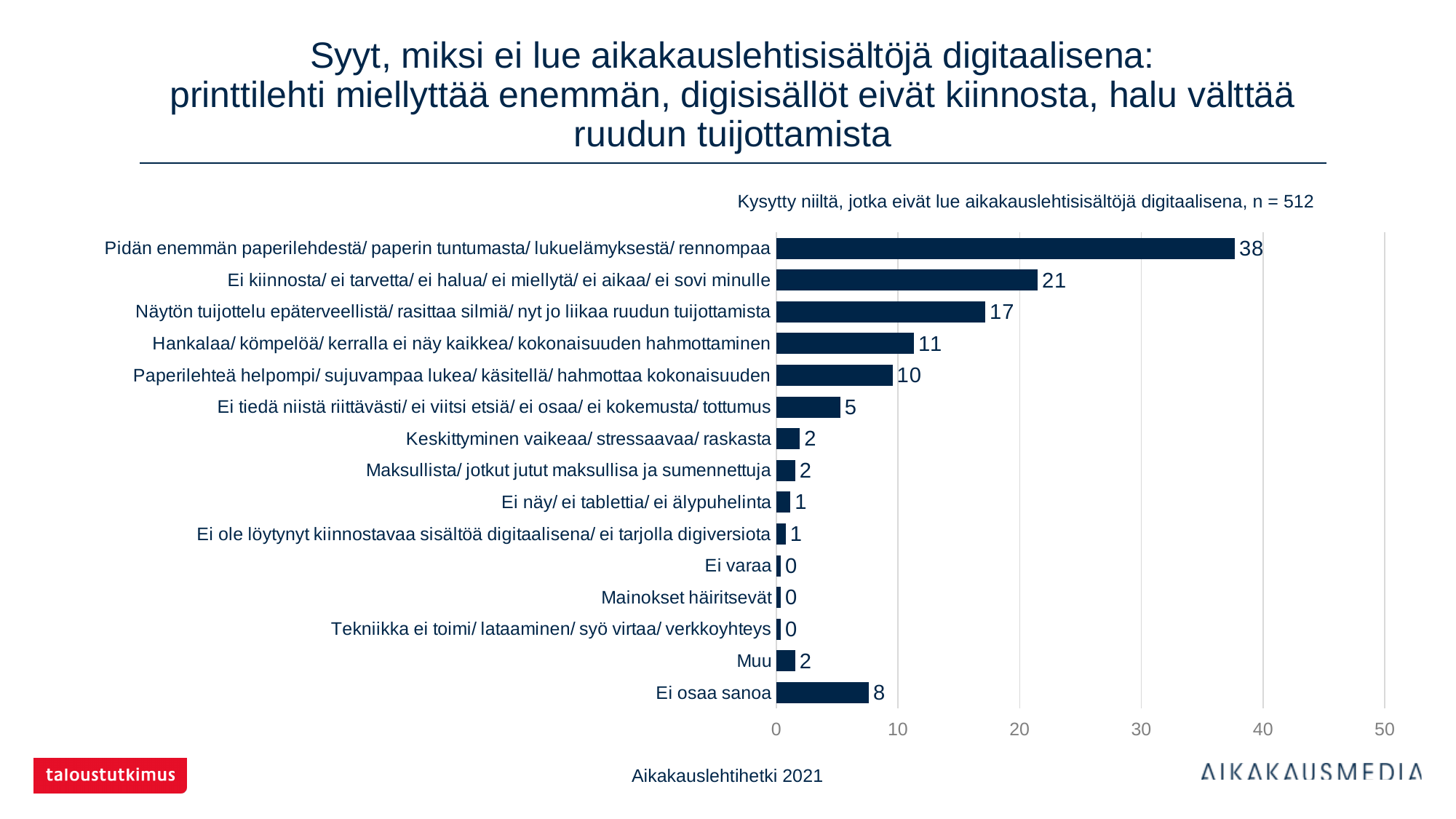

# Syyt, miksi ei lue aikakauslehtisisältöjä digitaalisena: printtilehti miellyttää enemmän, digisisällöt eivät kiinnosta, halu välttää ruudun tuijottamista
Kysytty niiltä, jotka eivät lue aikakauslehtisisältöjä digitaalisena, n = 512

### Chart

| Category | x |
|---|---|
| Pidän enemmän paperilehdestä/ paperin tuntumasta/ lukuelämyksestä/ rennompaa | 37.69531 |
| Ei kiinnosta/ ei tarvetta/ ei halua/ ei miellytä/ ei aikaa/ ei sovi minulle | 21.48438 |
| Näytön tuijottelu epäterveellistä/ rasittaa silmiä/ nyt jo liikaa ruudun tuijottamista | 17.1875 |
| Hankalaa/ kömpelöä/ kerralla ei näy kaikkea/ kokonaisuuden hahmottaminen | 11.32813 |
| Paperilehteä helpompi/ sujuvampaa lukea/ käsitellä/ hahmottaa kokonaisuuden | 9.57031 |
| Ei tiedä niistä riittävästi/ ei viitsi etsiä/ ei osaa/ ei kokemusta/ tottumus | 5.27344 |
| Keskittyminen vaikeaa/ stressaavaa/ raskasta | 1.95313 |
| Maksullista/ jotkut jutut maksullisa ja sumennettuja | 1.5625 |
| Ei näy/ ei tablettia/ ei älypuhelinta | 1.17188 |
| Ei ole löytynyt kiinnostavaa sisältöä digitaalisena/ ei tarjolla digiversiota | 0.78125 |
| Ei varaa | 0.39063 |
| Mainokset häiritsevät | 0.39063 |
| Tekniikka ei toimi/ lataaminen/ syö virtaa/ verkkoyhteys | 0.39063 |
| Muu | 1.5625 |
| Ei osaa sanoa | 7.61719 |